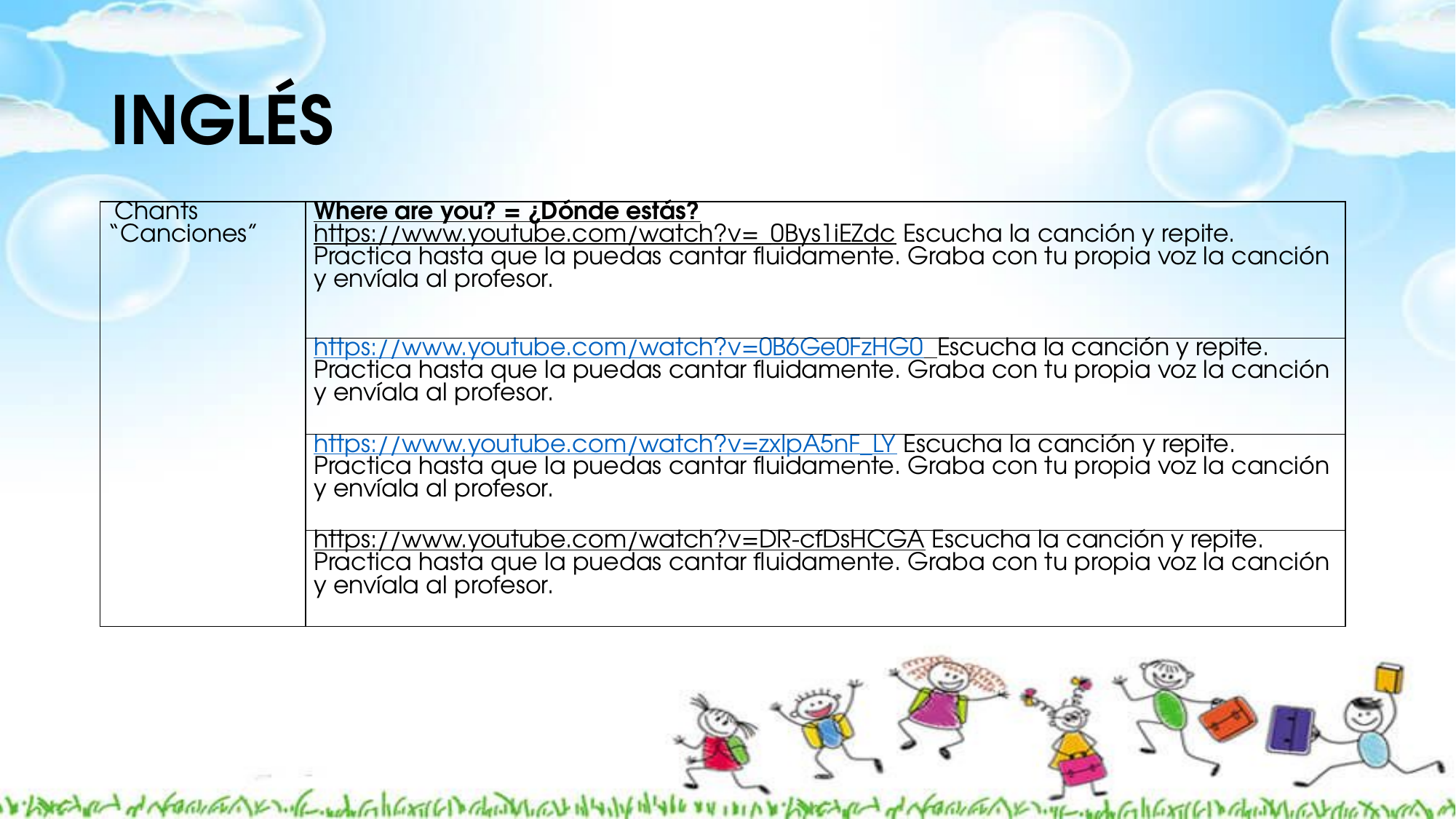

# INGLÉS
| Chants “Canciones” | Where are you? = ¿Dónde estás? https://www.youtube.com/watch?v=\_0Bys1iEZdc Escucha la canción y repite. Practica hasta que la puedas cantar fluidamente. Graba con tu propia voz la canción y envíala al profesor. |
| --- | --- |
|  | https://www.youtube.com/watch?v=0B6Ge0FzHG0 Escucha la canción y repite. Practica hasta que la puedas cantar fluidamente. Graba con tu propia voz la canción y envíala al profesor. |
|  | https://www.youtube.com/watch?v=zxIpA5nF\_LY Escucha la canción y repite. Practica hasta que la puedas cantar fluidamente. Graba con tu propia voz la canción y envíala al profesor. |
|  | https://www.youtube.com/watch?v=DR-cfDsHCGA Escucha la canción y repite. Practica hasta que la puedas cantar fluidamente. Graba con tu propia voz la canción y envíala al profesor. |